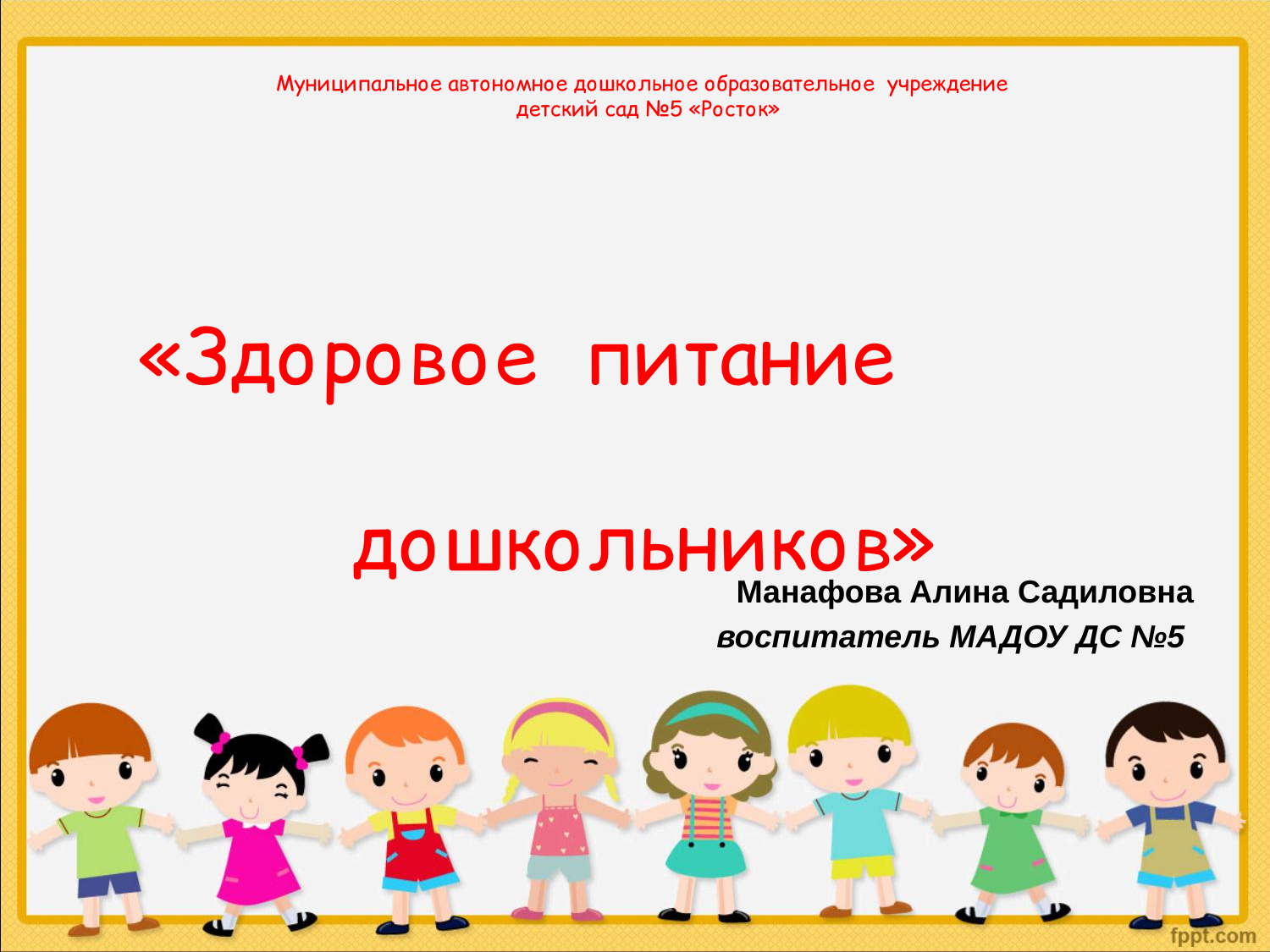

Муниципальное автономное дошкольное образовательное  учреждение
 детский сад №5 «Росток»

«Здоровое  питание                                     дошкольников»
#

Манафова Алина Садиловна
воспитатель МАДОУ ДС №5